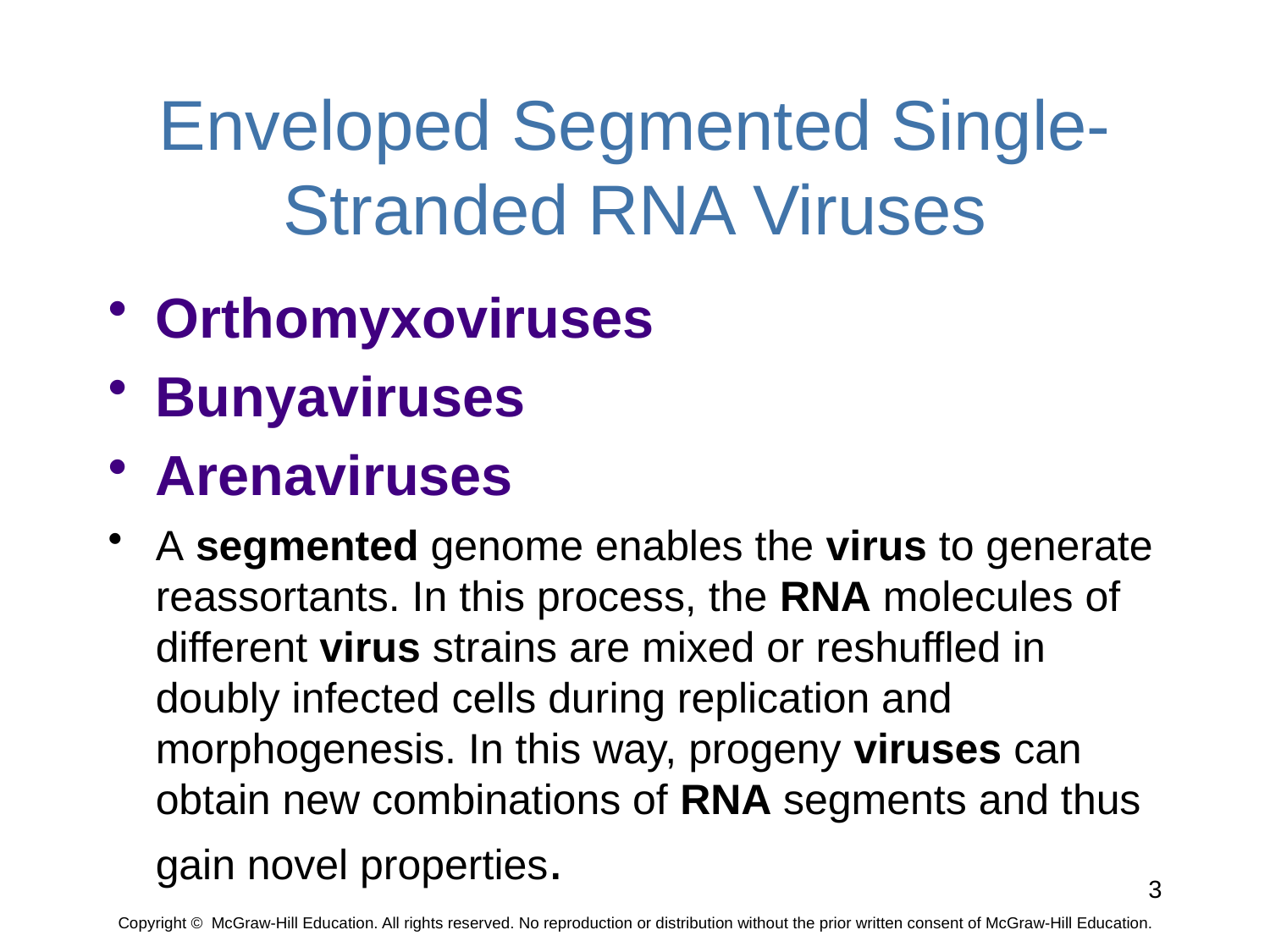

Orthomyxoviruses
Bunyaviruses
Arenaviruses
A segmented genome enables the virus to generate reassortants. In this process, the RNA molecules of different virus strains are mixed or reshuffled in doubly infected cells during replication and morphogenesis. In this way, progeny viruses can obtain new combinations of RNA segments and thus gain novel properties.
# Enveloped Segmented Single-Stranded RNA Viruses
3